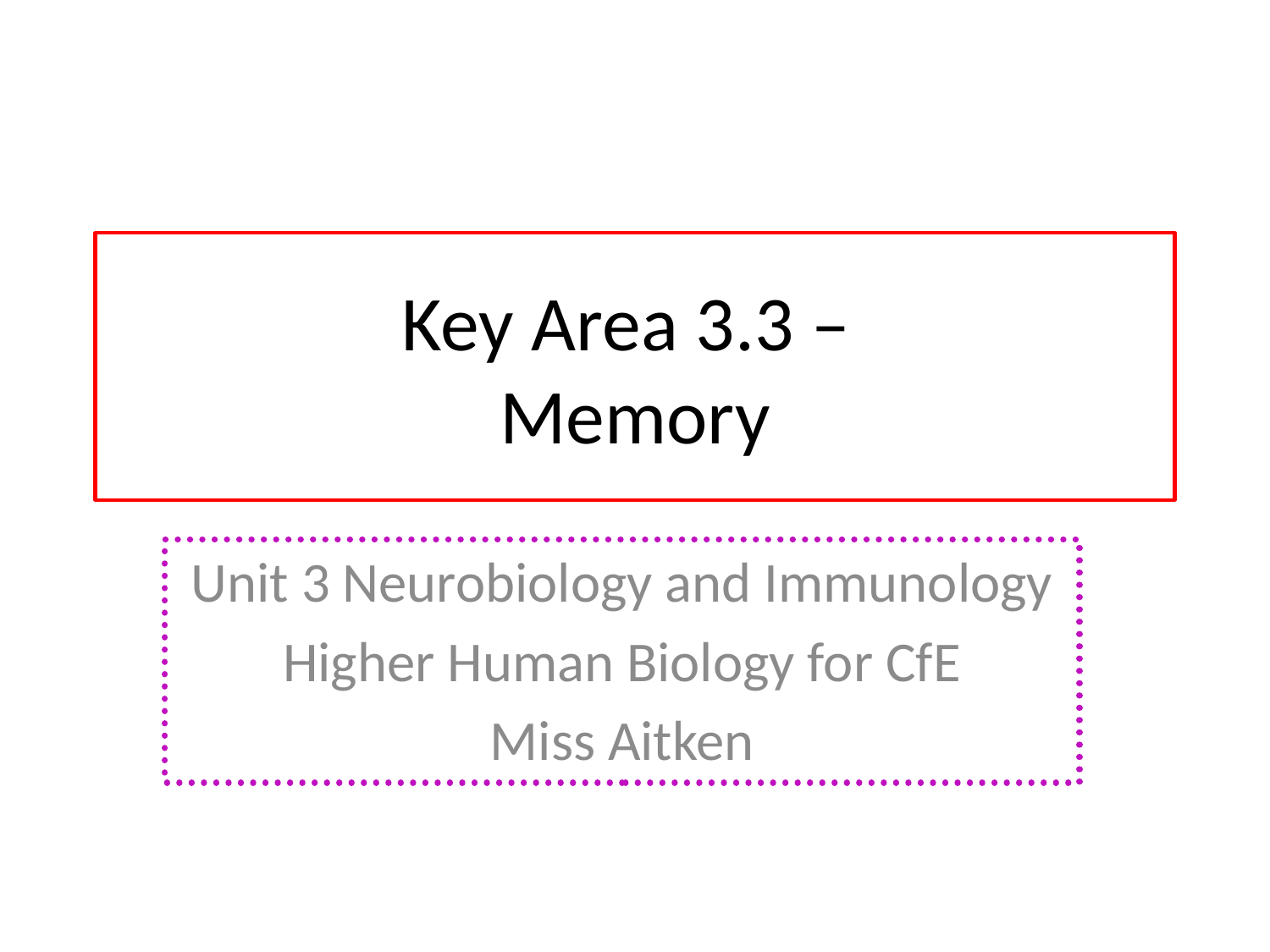

# Key Area 3.3 – Memory
Unit 3 Neurobiology and Immunology
Higher Human Biology for CfE
Miss Aitken